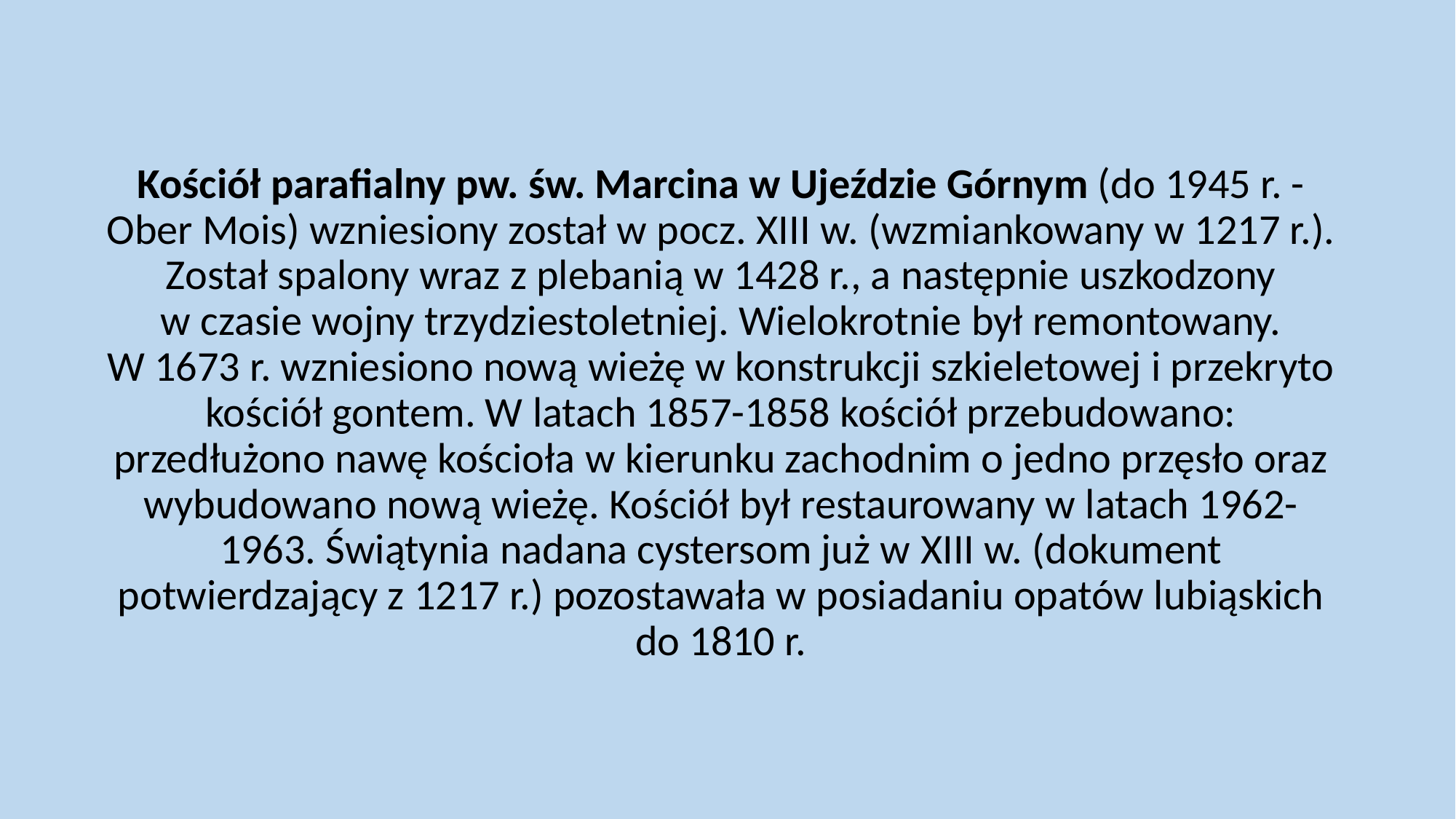

#
Kościół parafialny pw. św. Marcina w Ujeździe Górnym (do 1945 r. - Ober Mois) wzniesiony został w pocz. XIII w. (wzmiankowany w 1217 r.). Został spalony wraz z plebanią w 1428 r., a następnie uszkodzony w czasie wojny trzydziestoletniej. Wielokrotnie był remontowany. W 1673 r. wzniesiono nową wieżę w konstrukcji szkieletowej i przekryto kościół gontem. W latach 1857-1858 kościół przebudowano: przedłużono nawę kościoła w kierunku zachodnim o jedno przęsło oraz wybudowano nową wieżę. Kościół był restaurowany w latach 1962-1963. Świątynia nadana cystersom już w XIII w. (dokument potwierdzający z 1217 r.) pozostawała w posiadaniu opatów lubiąskich do 1810 r.